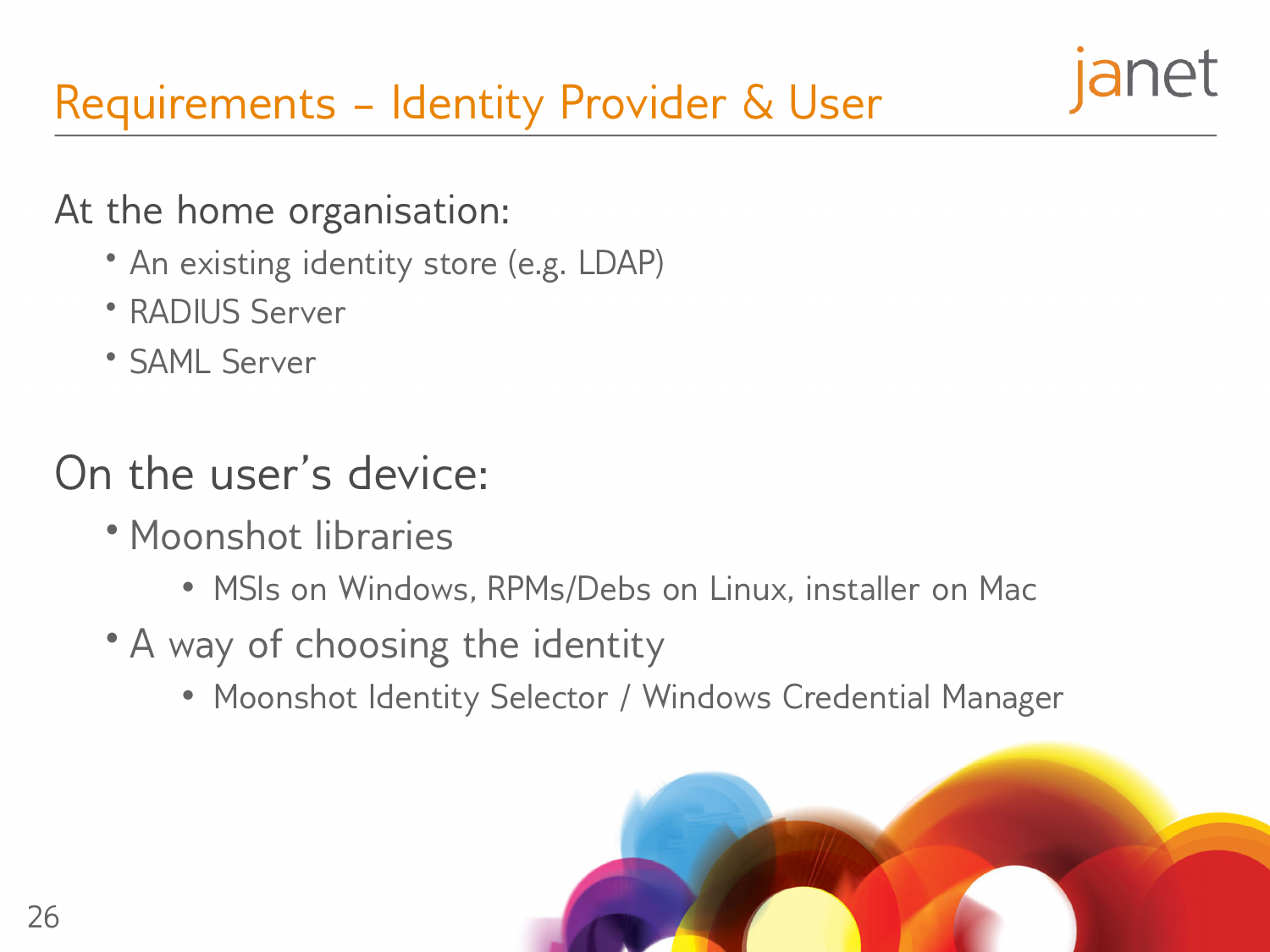

# Requirements – Identity Provider & User
At the home organisation:
An existing identity store (e.g. LDAP)
RADIUS Server
SAML Server

On the user’s device:
Moonshot libraries
MSIs on Windows, RPMs/Debs on Linux, installer on Mac
A way of choosing the identity
Moonshot Identity Selector / Windows Credential Manager

26